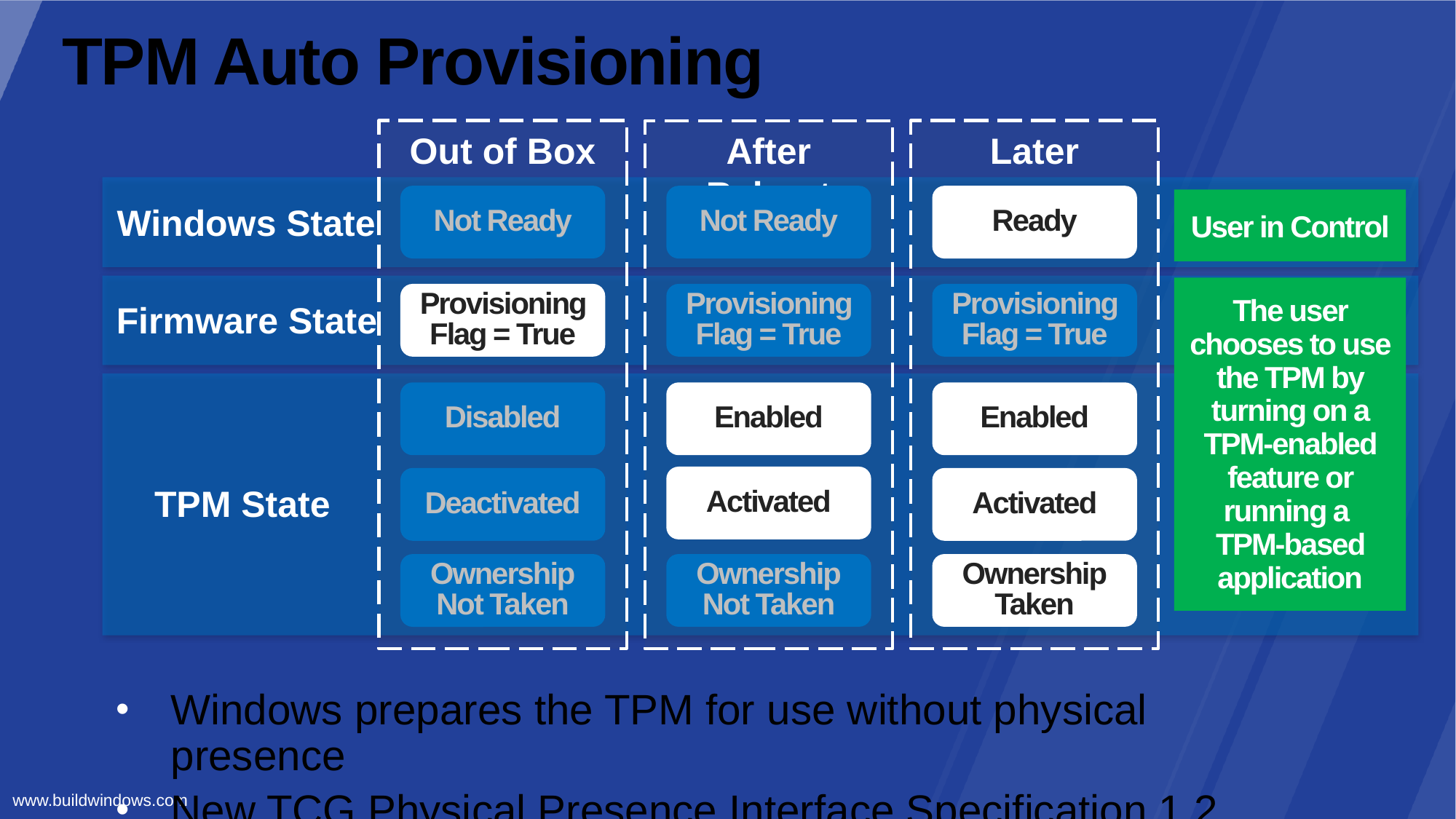

# TPM Auto Provisioning
Out of Box
Not Ready
Provisioning Flag = True
Disabled
Deactivated
Ownership
Not Taken
Later
Ready
Provisioning Flag = True
Enabled
Activated
Ownership
Taken
After Reboot
Not Ready
Provisioning Flag = True
Enabled
Activated
Ownership
Not Taken

User in Control
The user chooses to use the TPM by turning on a TPM-enabled feature or running a
TPM-based application
Windows State

Firmware State

TPM State
Windows prepares the TPM for use without physical presence
New TCG Physical Presence Interface Specification 1.2